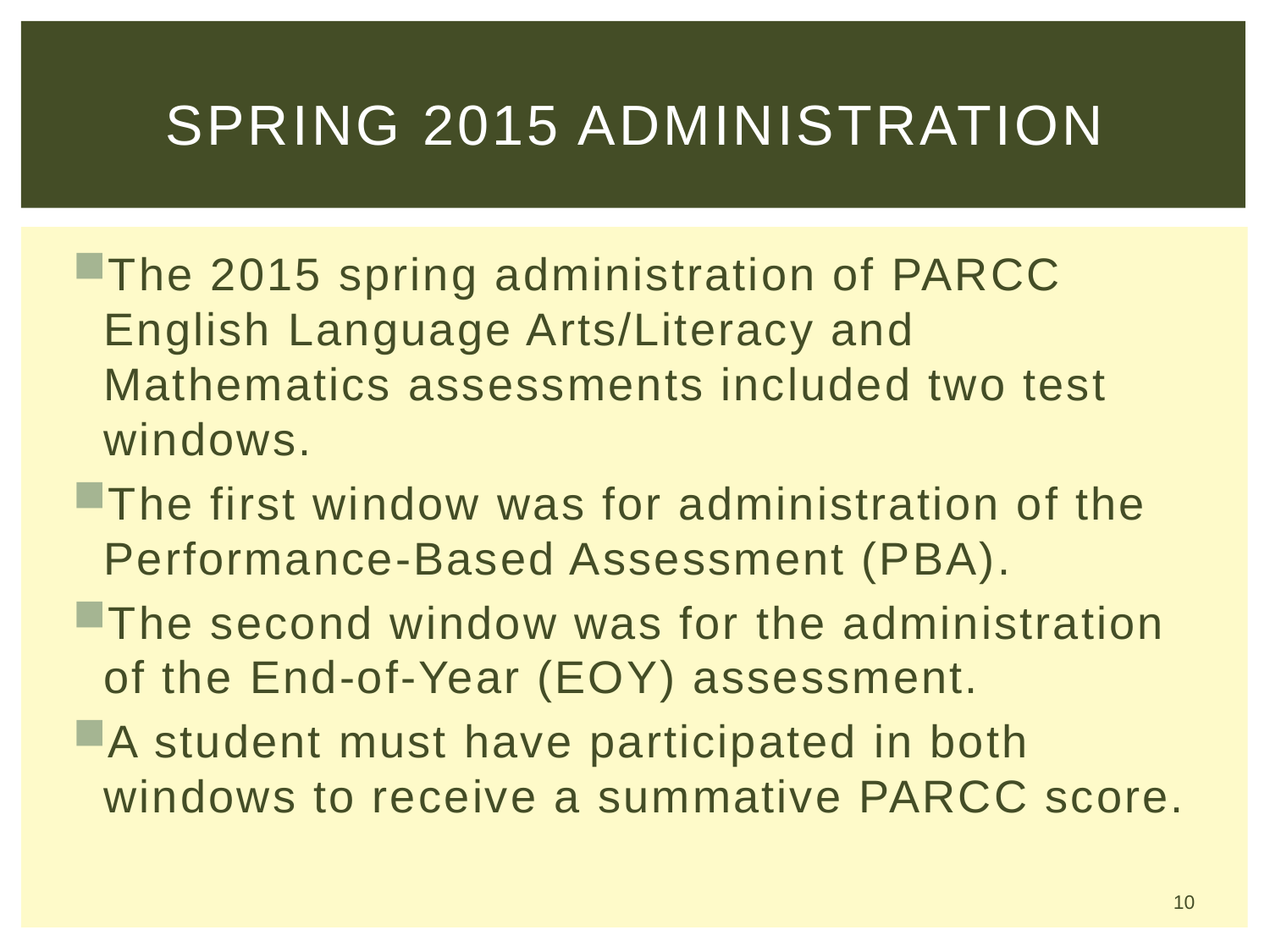

# Spring 2015 Administration
The 2015 spring administration of PARCC English Language Arts/Literacy and Mathematics assessments included two test windows.
The first window was for administration of the Performance-Based Assessment (PBA).
The second window was for the administration of the End-of-Year (EOY) assessment.
A student must have participated in both windows to receive a summative PARCC score.
10